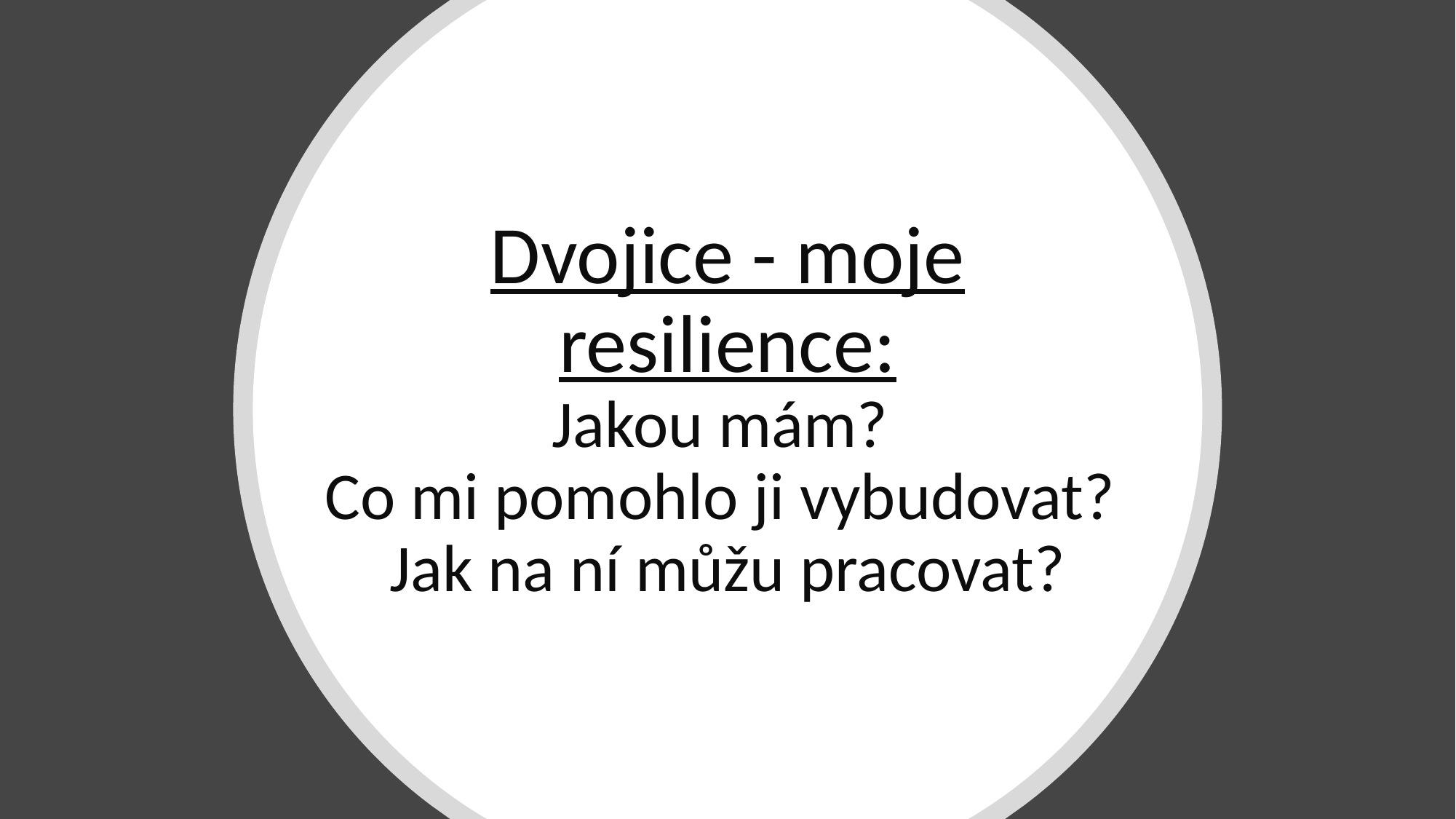

# Dvojice - moje resilience: Jakou mám? Co mi pomohlo ji vybudovat? Jak na ní můžu pracovat?